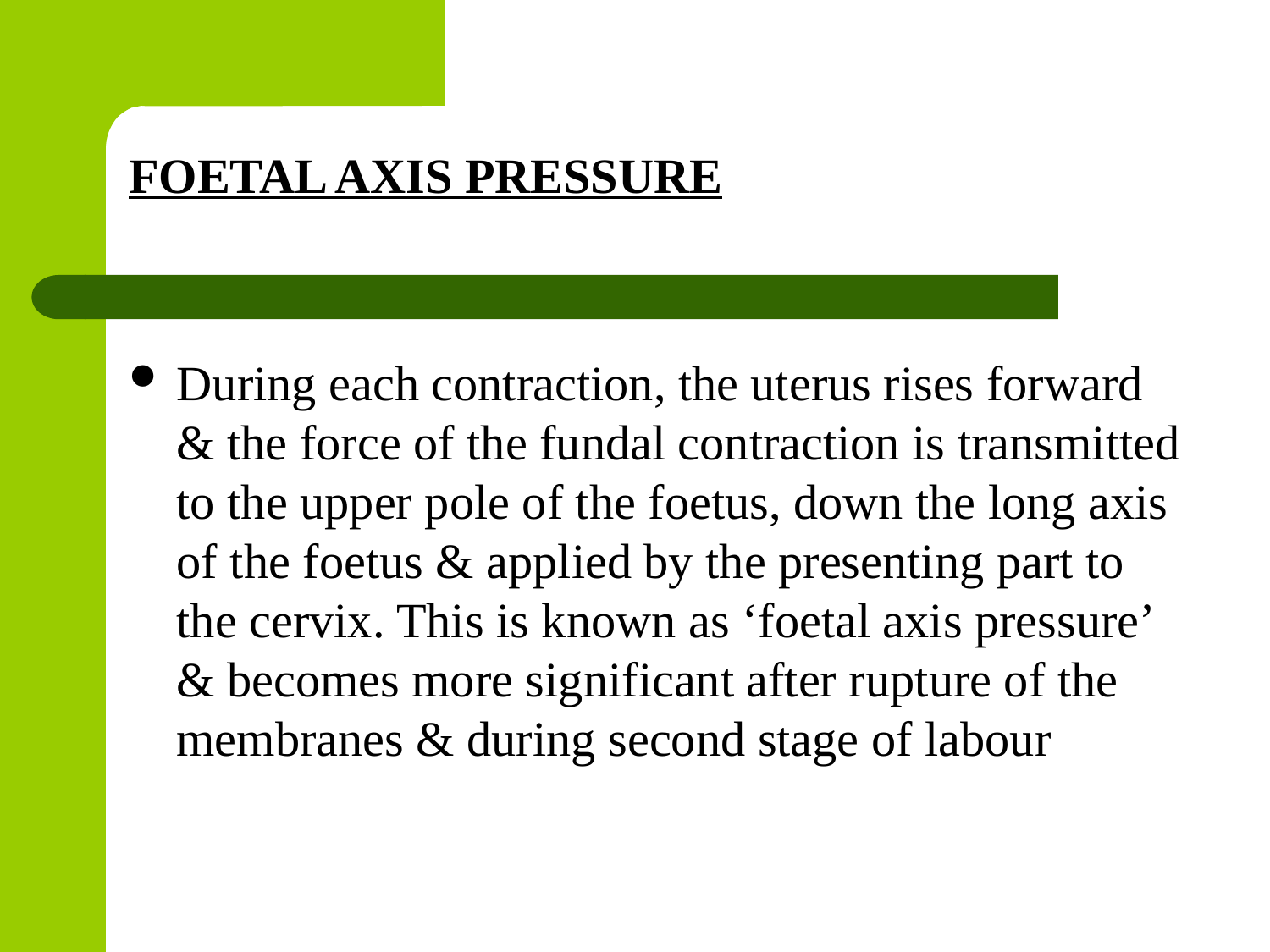

FOETAL AXIS PRESSURE

During each contraction, the uterus rises forward & the force of the fundal contraction is transmitted to the upper pole of the foetus, down the long axis of the foetus & applied by the presenting part to the cervix. This is known as ‘foetal axis pressure’ & becomes more significant after rupture of the membranes & during second stage of labour